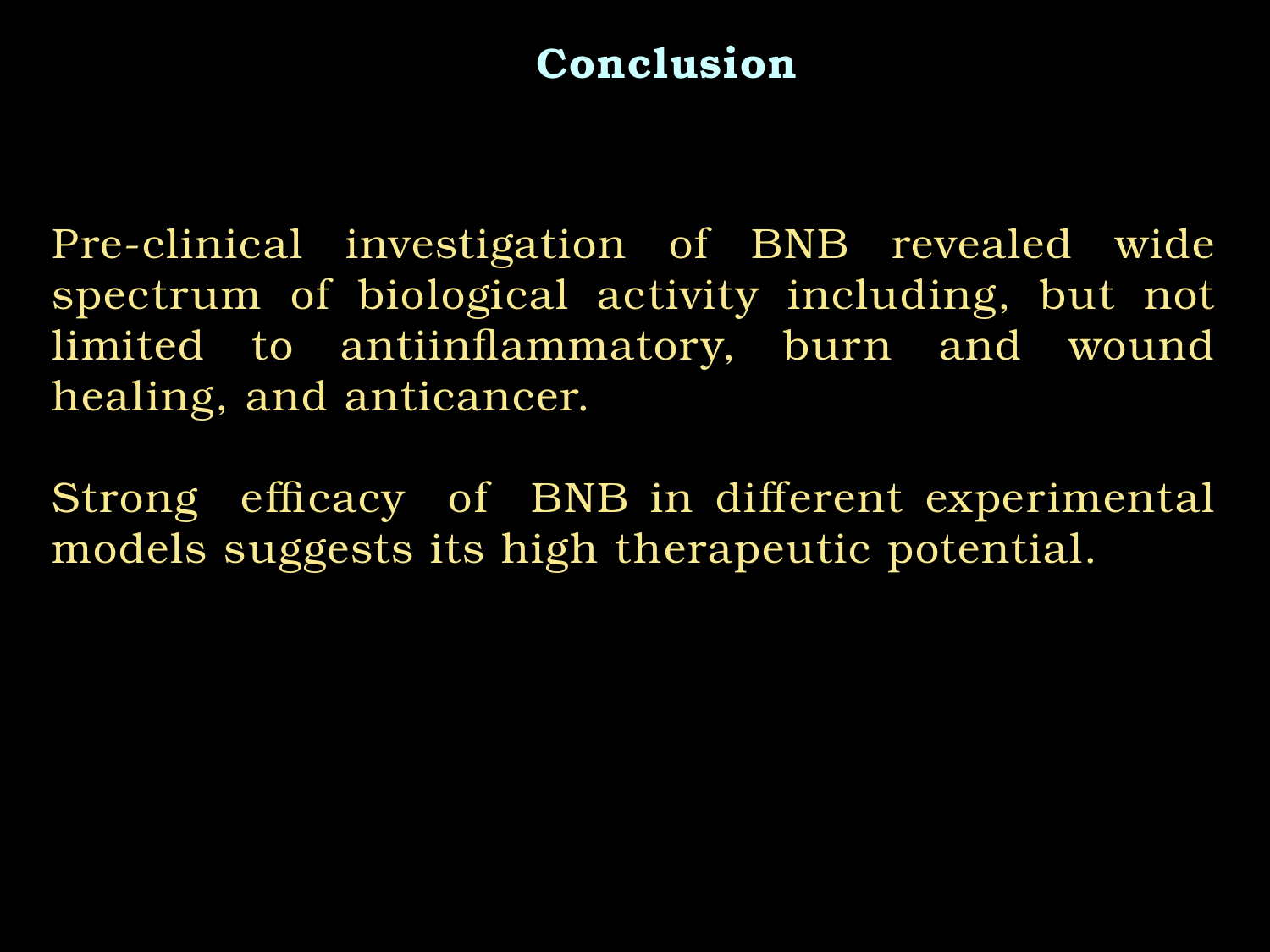

# Conclusion

Pre-clinical investigation of BNB revealed wide spectrum of biological activity including, but not limited to antiinflammatory, burn and wound healing, and anticancer.

Strong  efficacy  of  BNB in different experimental models suggests its high therapeutic potential.